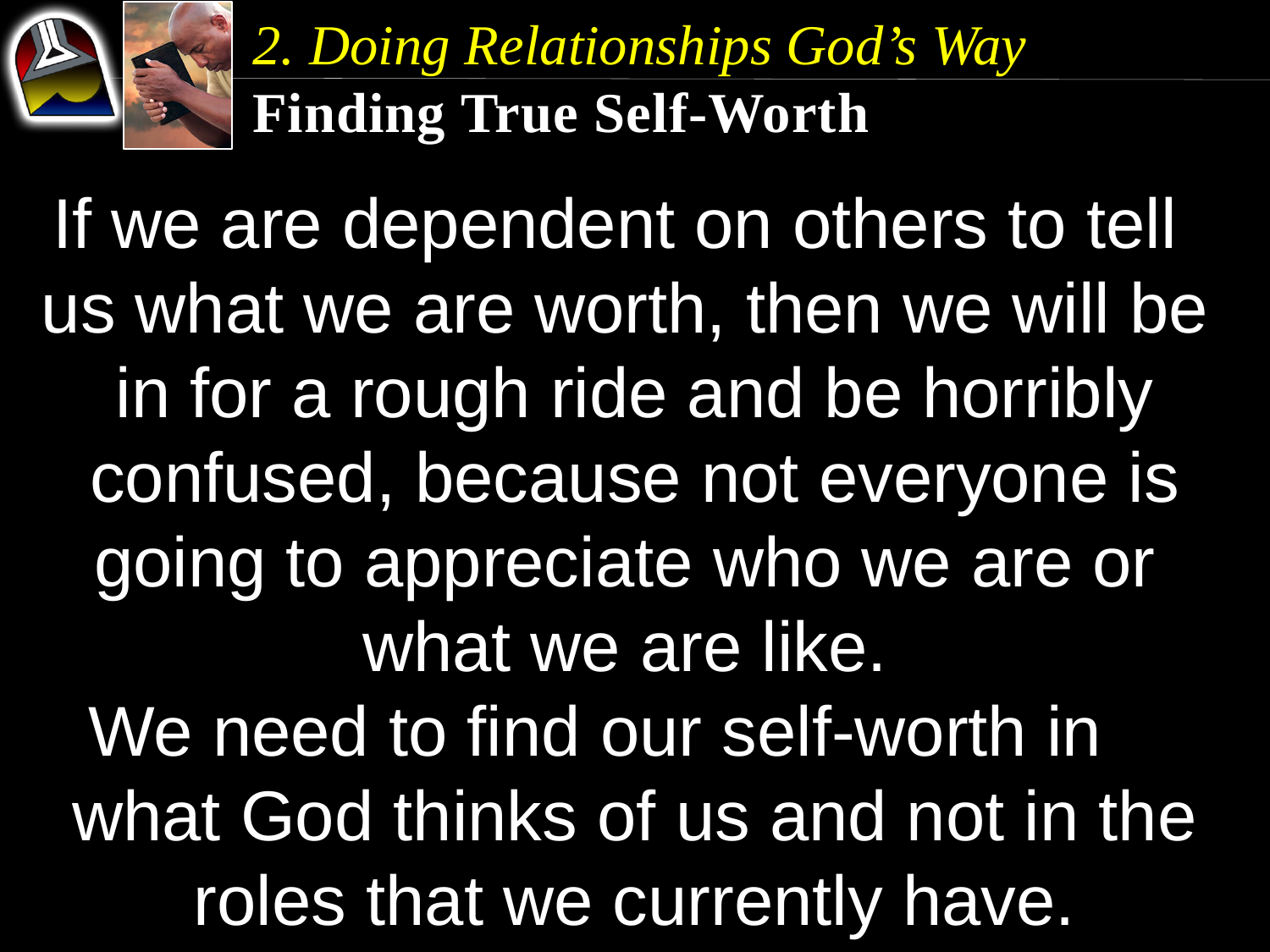

2. Doing Relationships God’s Way
Finding True Self-Worth
If we are dependent on others to tell   us what we are worth, then we will be  in for a rough ride and be horribly confused, because not everyone is going to appreciate who we are or  what we are like.
We need to find our self-worth in     what God thinks of us and not in the roles that we currently have.